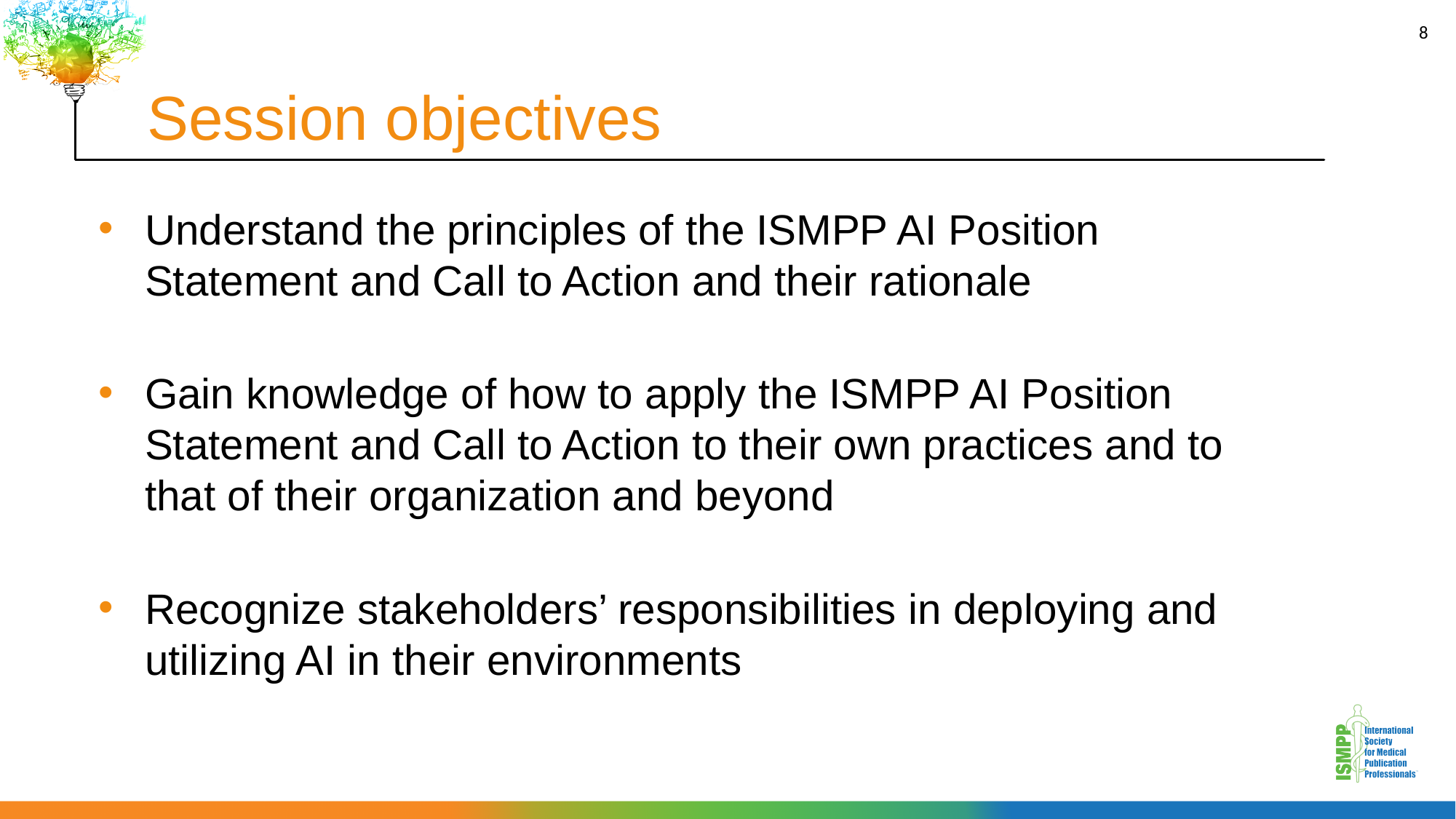

# Session objectives
8
Understand the principles of the ISMPP AI Position Statement and Call to Action and their rationale
Gain knowledge of how to apply the ISMPP AI Position Statement and Call to Action to their own practices and to that of their organization and beyond
Recognize stakeholders’ responsibilities in deploying and utilizing AI in their environments